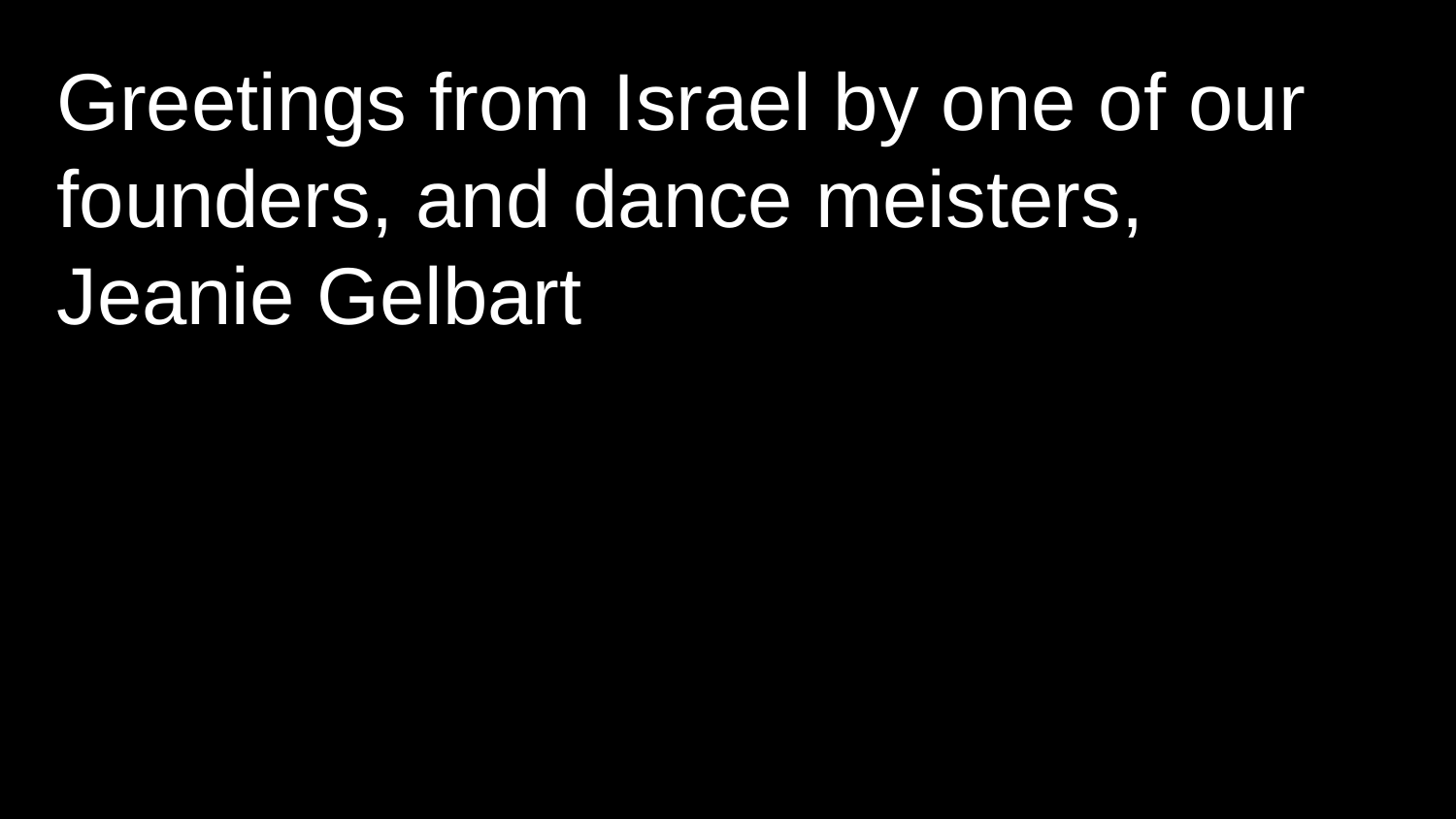

Greetings from Israel by one of our founders, and dance meisters, Jeanie Gelbart